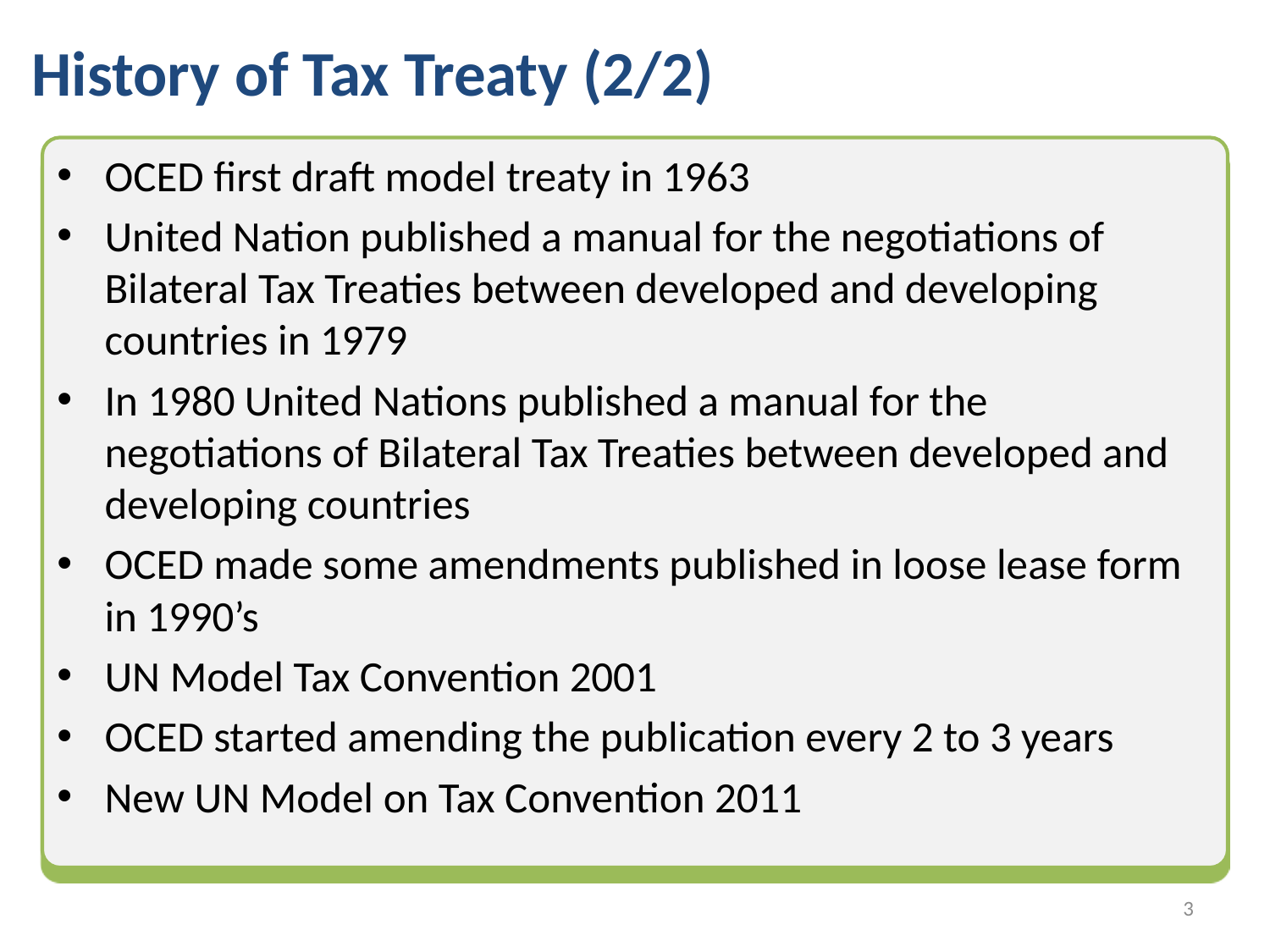

# History of Tax Treaty (2/2)

OCED first draft model treaty in 1963
United Nation published a manual for the negotiations of Bilateral Tax Treaties between developed and developing countries in 1979
In 1980 United Nations published a manual for the negotiations of Bilateral Tax Treaties between developed and developing countries
OCED made some amendments published in loose lease form in 1990’s
UN Model Tax Convention 2001
OCED started amending the publication every 2 to 3 years
New UN Model on Tax Convention 2011
3